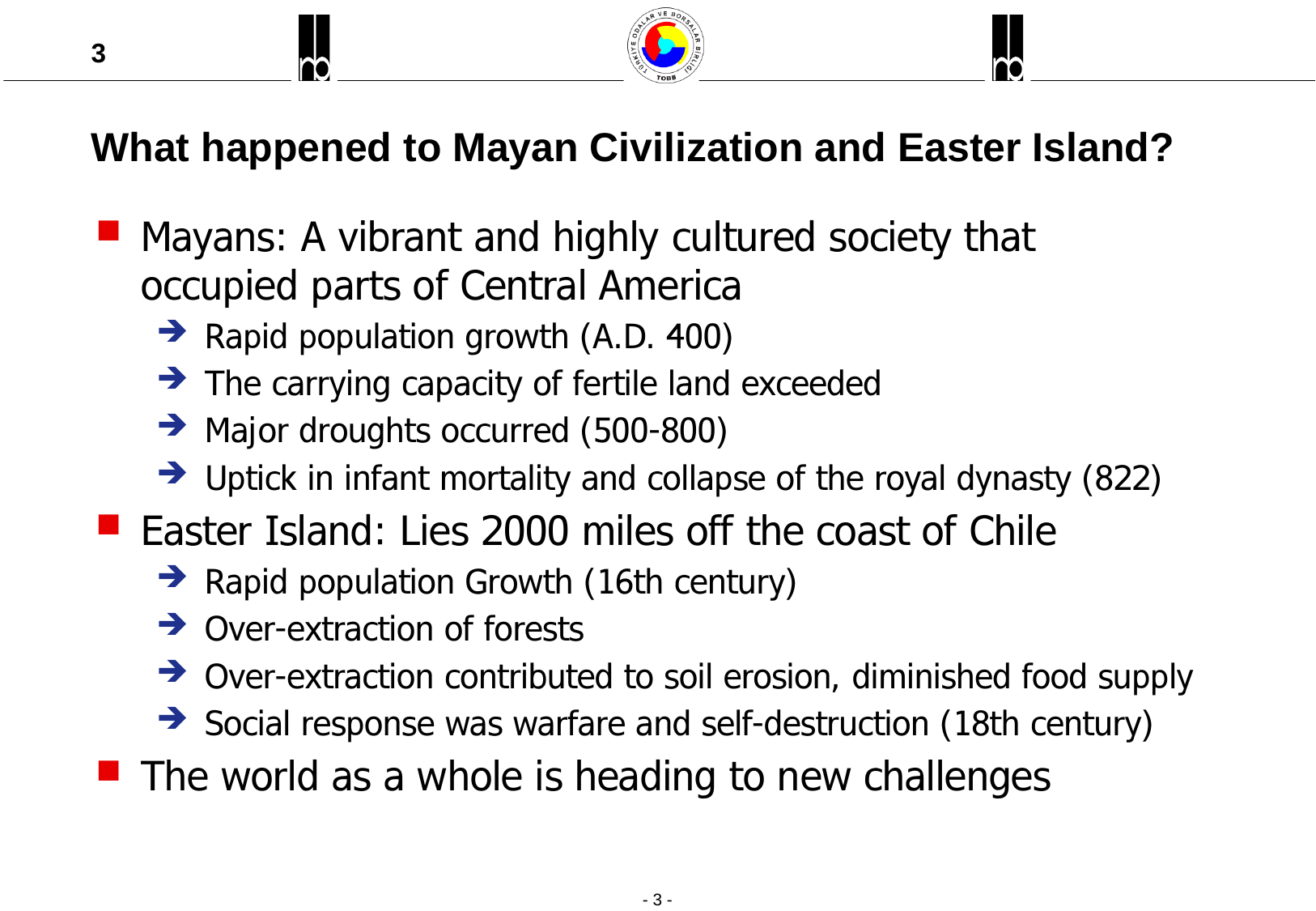

# What happened to Mayan Civilization and Easter Island?
Mayans: A vibrant and highly cultured society that occupied parts of Central America
 Rapid population growth (A.D. 400)
 The carrying capacity of fertile land exceeded
 Major droughts occurred (500-800)
 Uptick in infant mortality and collapse of the royal dynasty (822)
Easter Island: Lies 2000 miles off the coast of Chile
 Rapid population Growth (16th century)
 Over-extraction of forests
 Over-extraction contributed to soil erosion, diminished food supply
 Social response was warfare and self-destruction (18th century)
The world as a whole is heading to new challenges